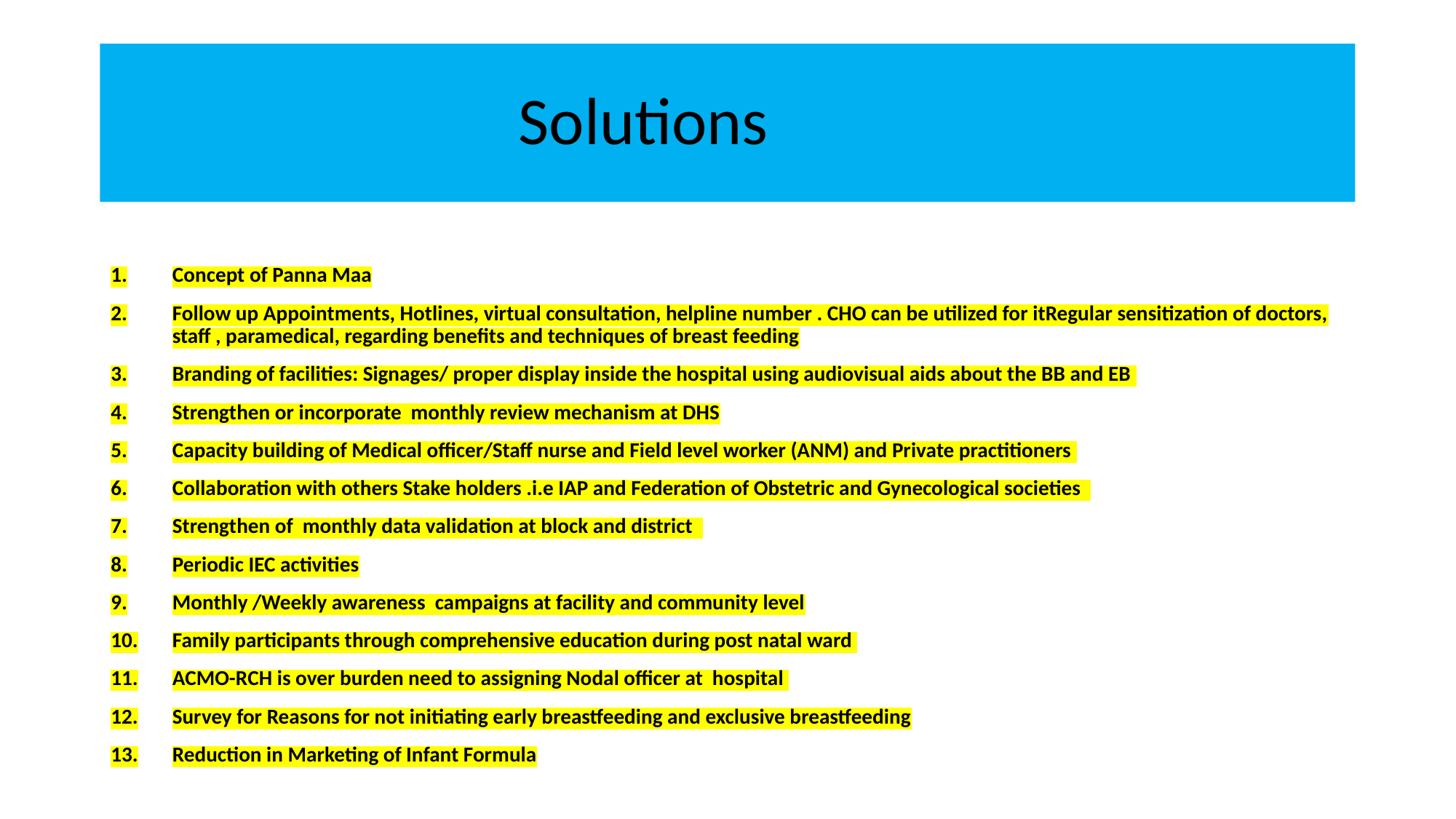

# Solutions

Concept of Panna Maa
Follow up Appointments, Hotlines, virtual consultation, helpline number . CHO can be utilized for itRegular sensitization of doctors, staff , paramedical, regarding benefits and techniques of breast feeding
Branding of facilities: Signages/ proper display inside the hospital using audiovisual aids about the BB and EB
Strengthen or incorporate  monthly review mechanism at DHS
Capacity building of Medical officer/Staff nurse and Field level worker (ANM) and Private practitioners
Collaboration with others Stake holders .i.e IAP and Federation of Obstetric and Gynecological societies
Strengthen of  monthly data validation at block and district
Periodic IEC activities
Monthly /Weekly awareness  campaigns at facility and community level
Family participants through comprehensive education during post natal ward
ACMO-RCH is over burden need to assigning Nodal officer at  hospital
Survey for Reasons for not initiating early breastfeeding and exclusive breastfeeding
Reduction in Marketing of Infant Formula